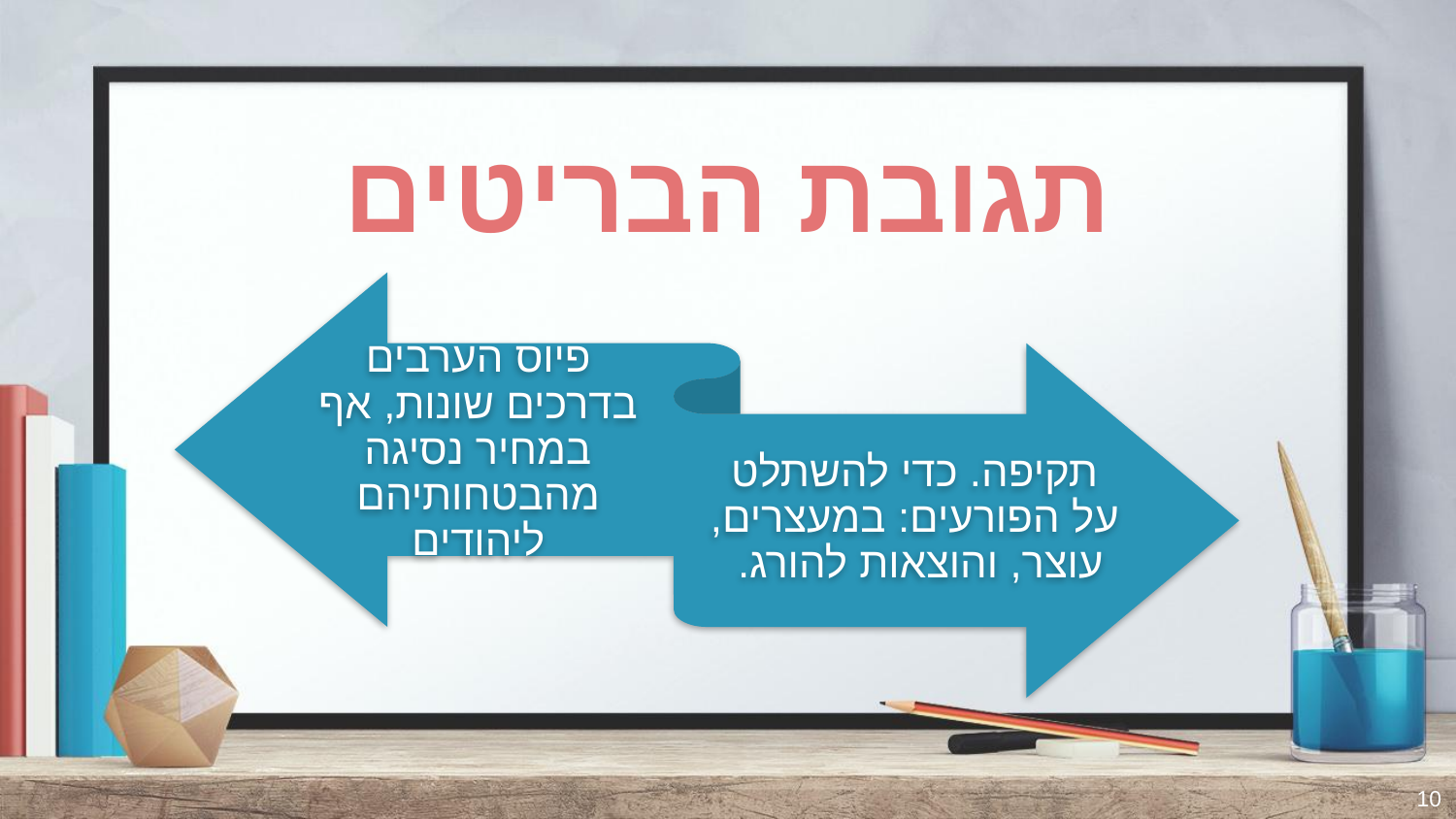

תגובת הבריטים
פיוס הערבים בדרכים שונות, אף במחיר נסיגה מהבטחותיהם ליהודים
תקיפה. כדי להשתלט על הפורעים: במעצרים, עוצר, והוצאות להורג.
10